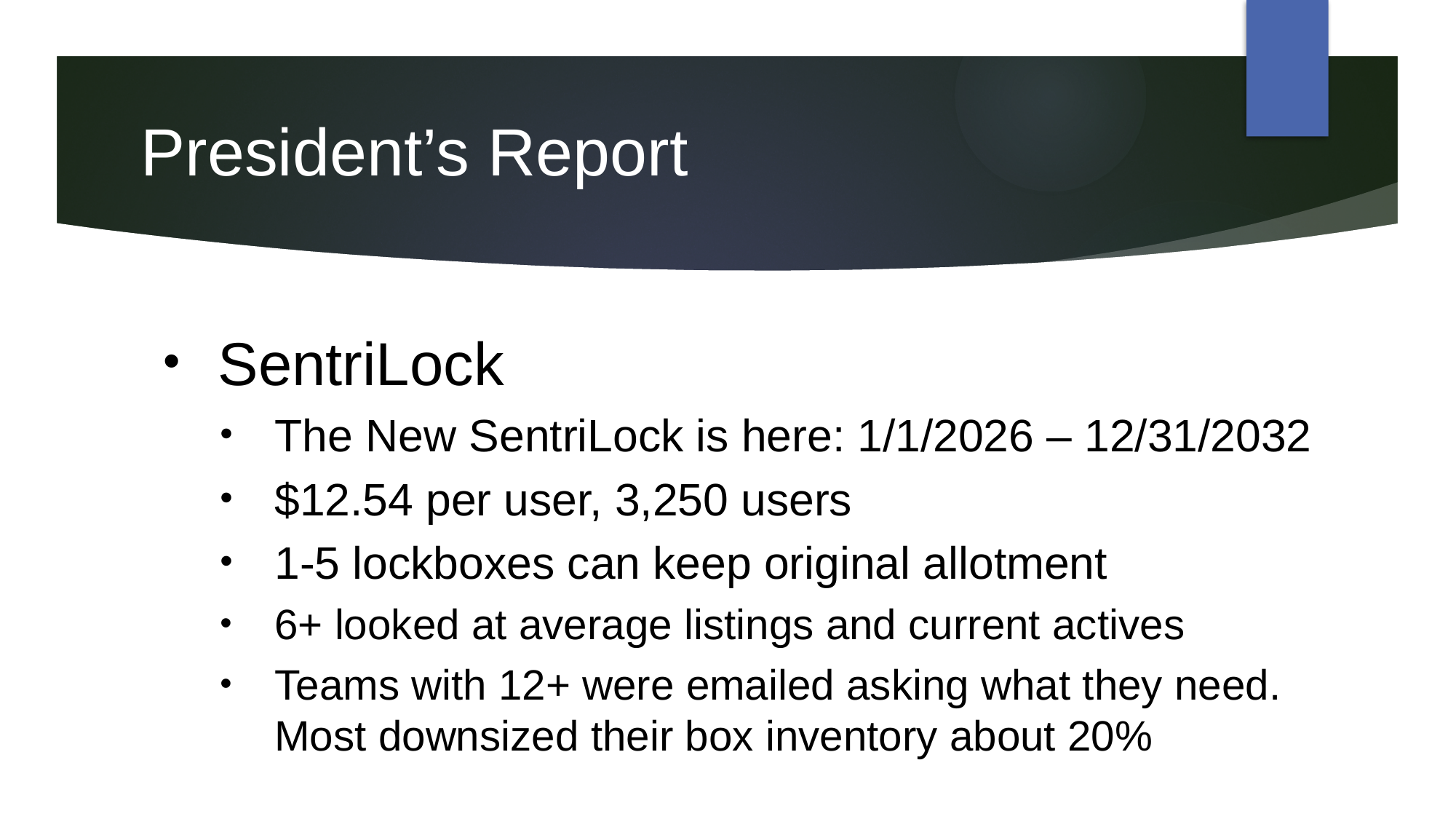

President’s Report

SentriLock
The New SentriLock is here: 1/1/2026 – 12/31/2032
$12.54 per user, 3,250 users
1-5 lockboxes can keep original allotment
6+ looked at average listings and current actives
Teams with 12+ were emailed asking what they need. Most downsized their box inventory about 20%